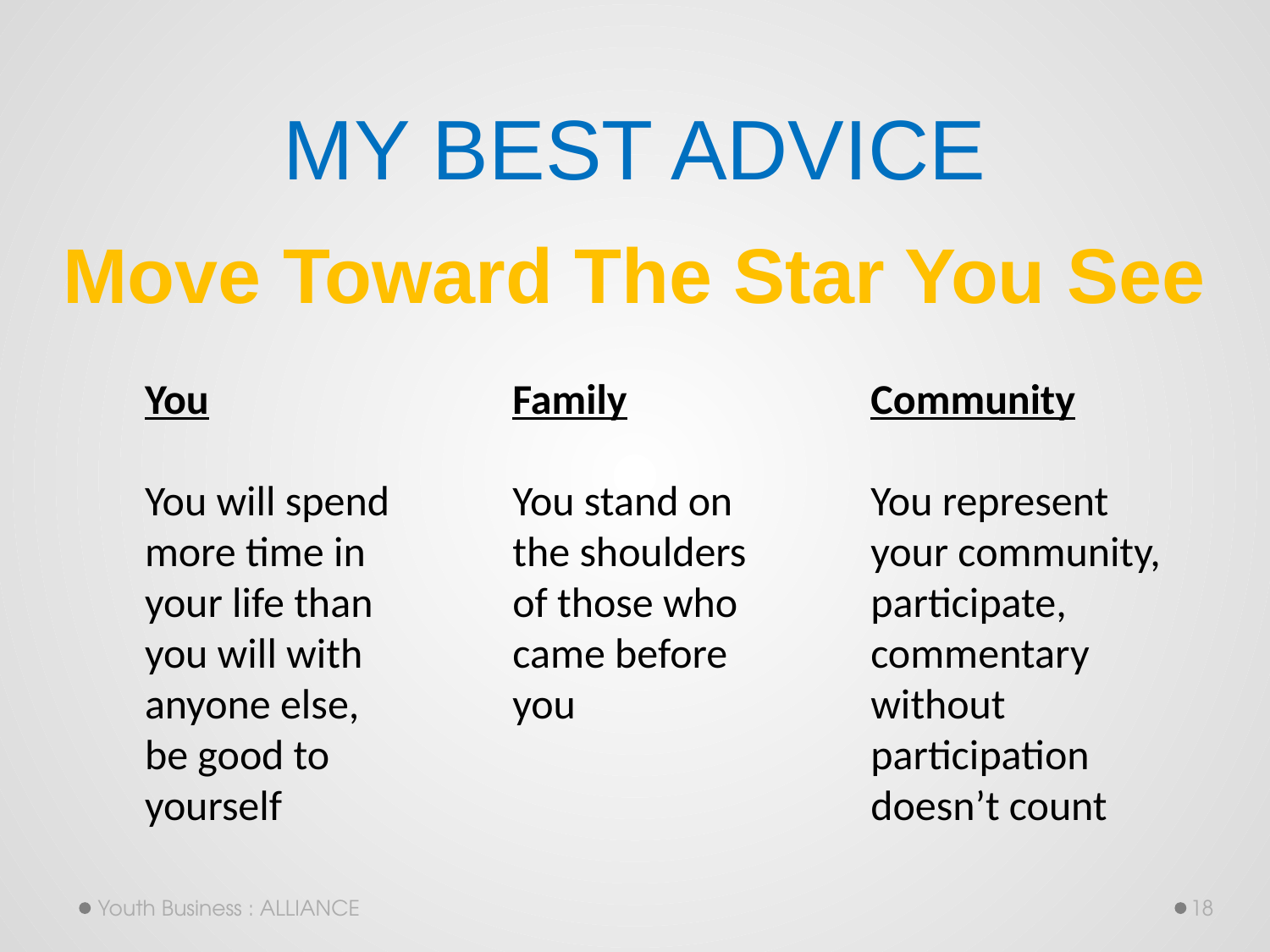

# My best Advice
Move Toward The Star You See

You

You will spend more time in your life than you will with anyone else,
be good to yourself
Family

You stand on the shoulders of those who came before you
Community

You represent your community,
participate, commentary without participation doesn’t count
Youth Business : ALLIANCE
18